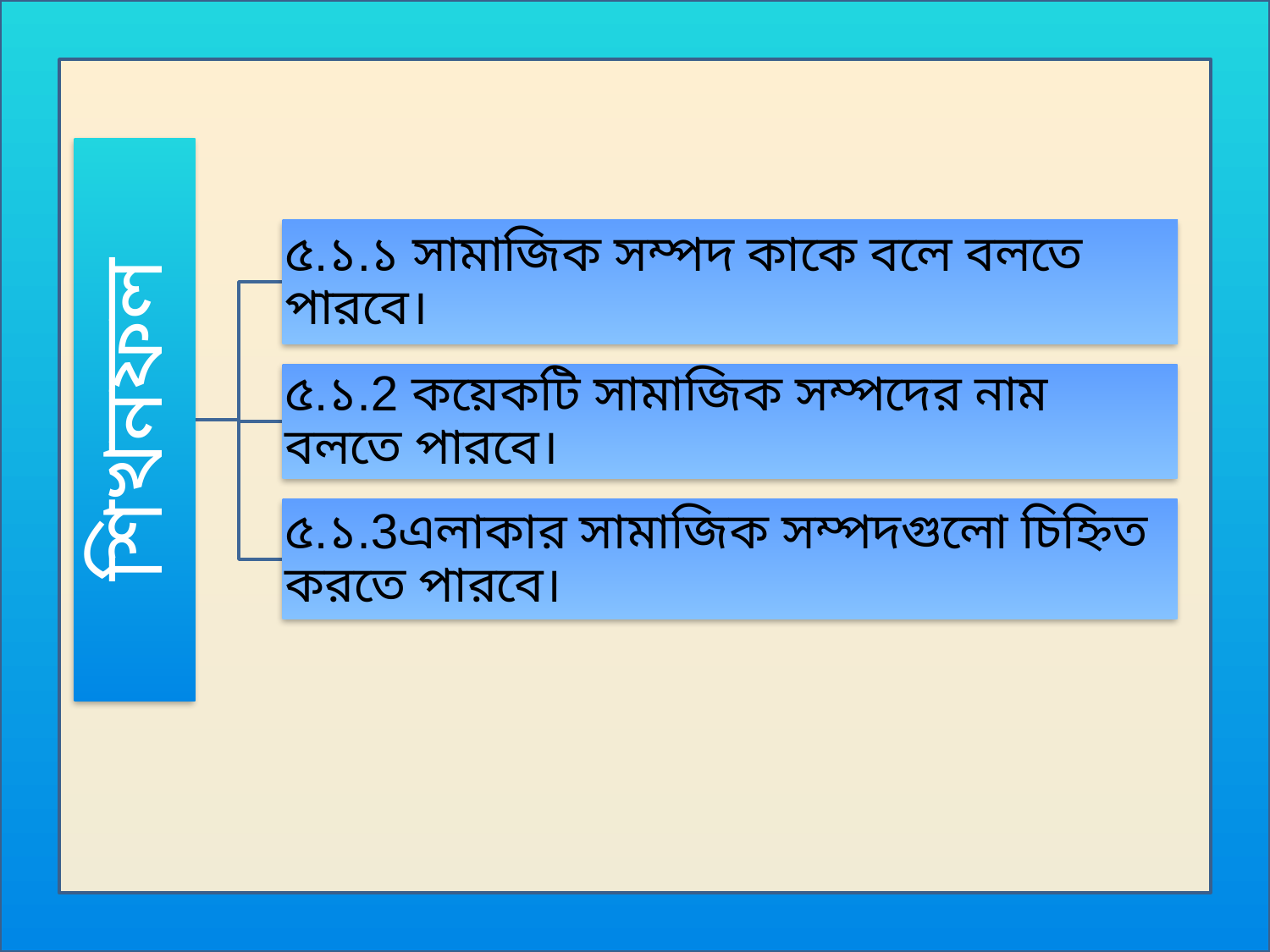

শিখনফল
৫.১.১ সামাজিক সম্পদ কাকে বলে বলতে পারবে।
৫.১.2 কয়েকটি সামাজিক সম্পদের নাম বলতে পারবে।
৫.১.3এলাকার সামাজিক সম্পদগুলো চিহ্নিত করতে পারবে।